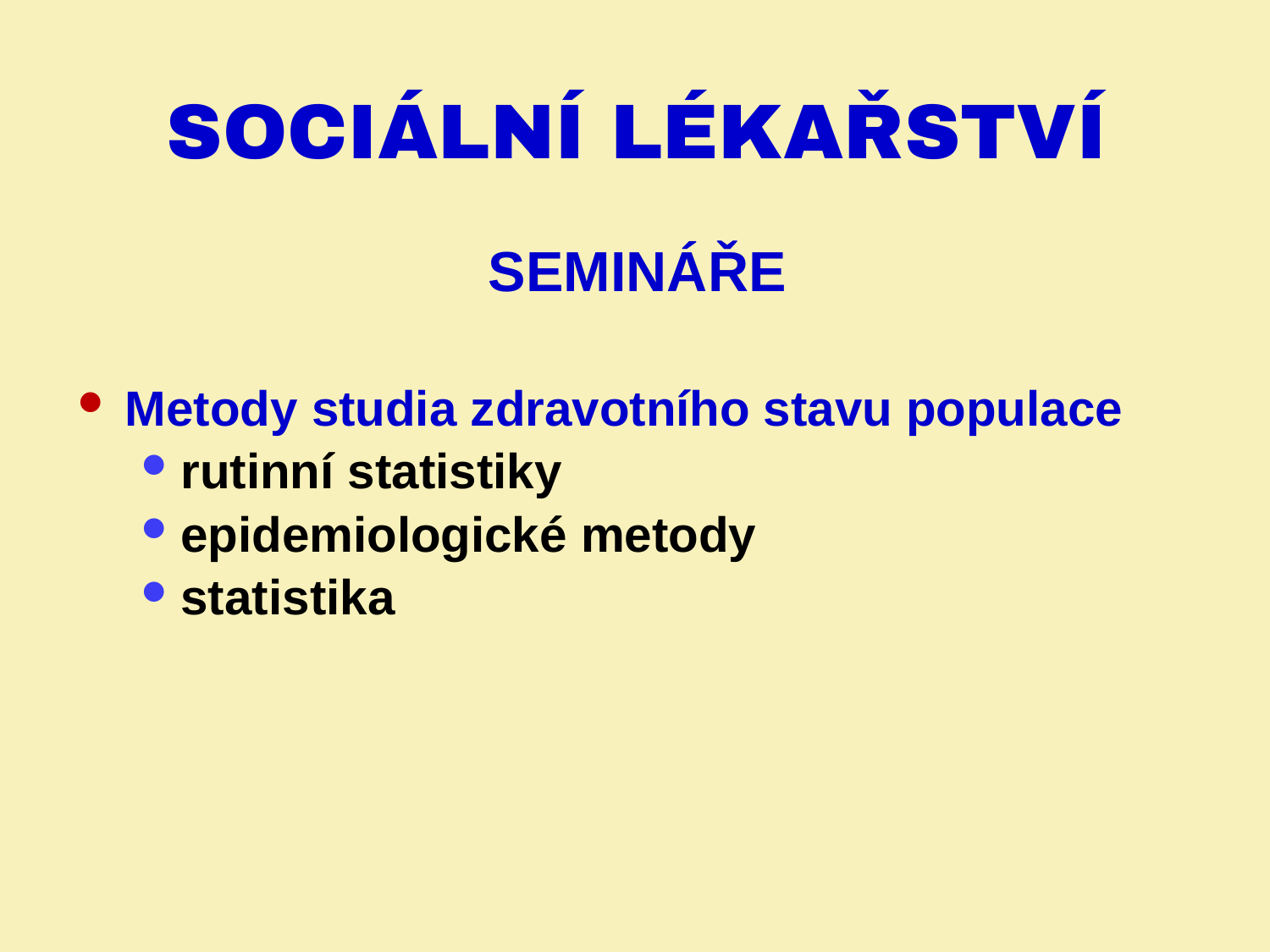

SOCIÁLNÍ LÉKAŘSTVÍ
semináře

Metody studia zdravotního stavu populace
rutinní statistiky
epidemiologické metody
statistika